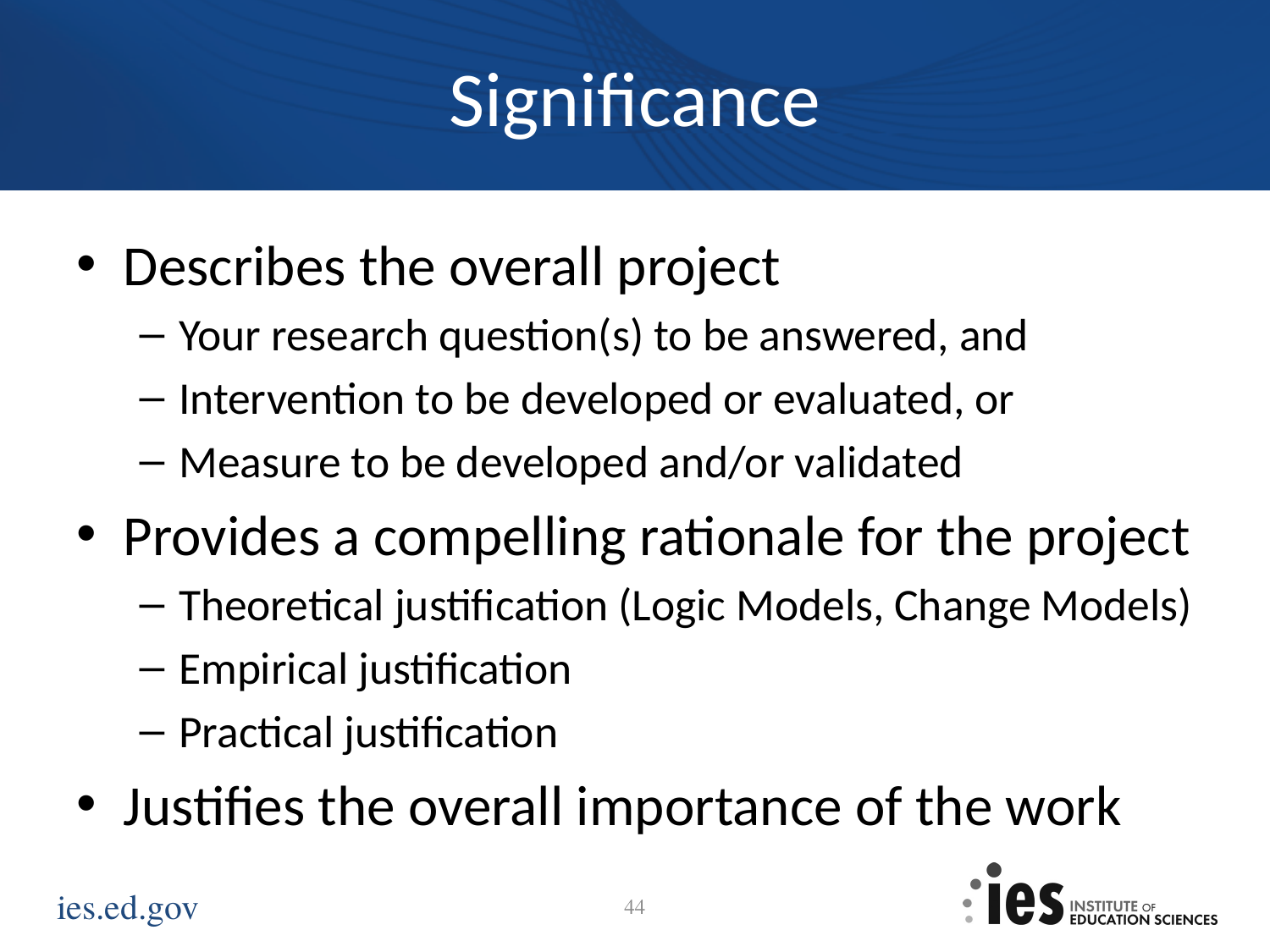

# Significance
Describes the overall project
Your research question(s) to be answered, and
Intervention to be developed or evaluated, or
Measure to be developed and/or validated
Provides a compelling rationale for the project
Theoretical justification (Logic Models, Change Models)
Empirical justification
Practical justification
Justifies the overall importance of the work
44